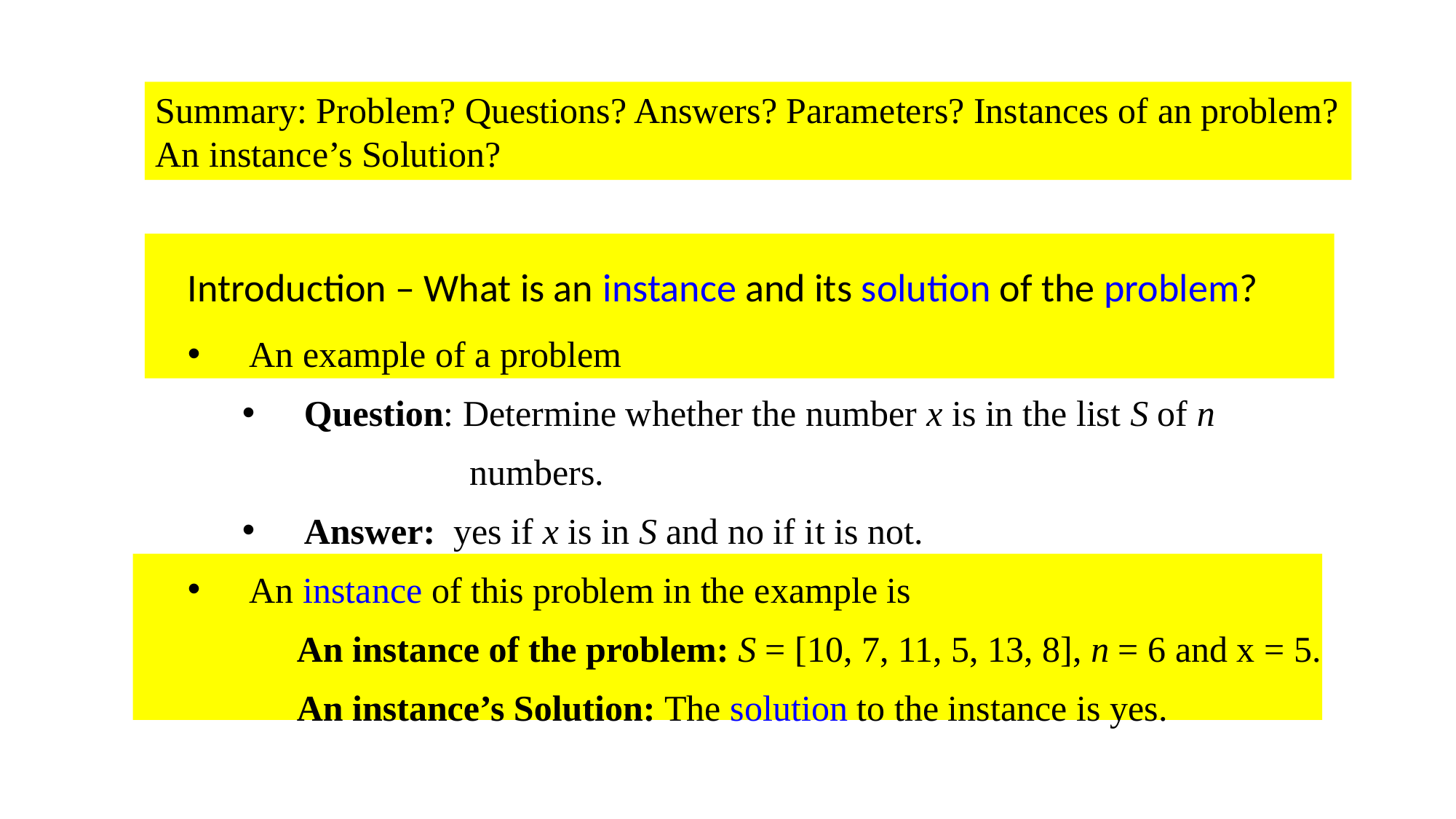

Summary: Problem? Questions? Answers? Parameters? Instances of an problem? An instance’s Solution?

Introduction – What is an instance and its solution of the problem?
An example of a problem
Question: Determine whether the number x is in the list S of n
                         numbers.
Answer:  yes if x is in S and no if it is not.
An instance of this problem in the example is
An instance of the problem: S = [10, 7, 11, 5, 13, 8], n = 6 and x = 5.
An instance’s Solution: The solution to the instance is yes.